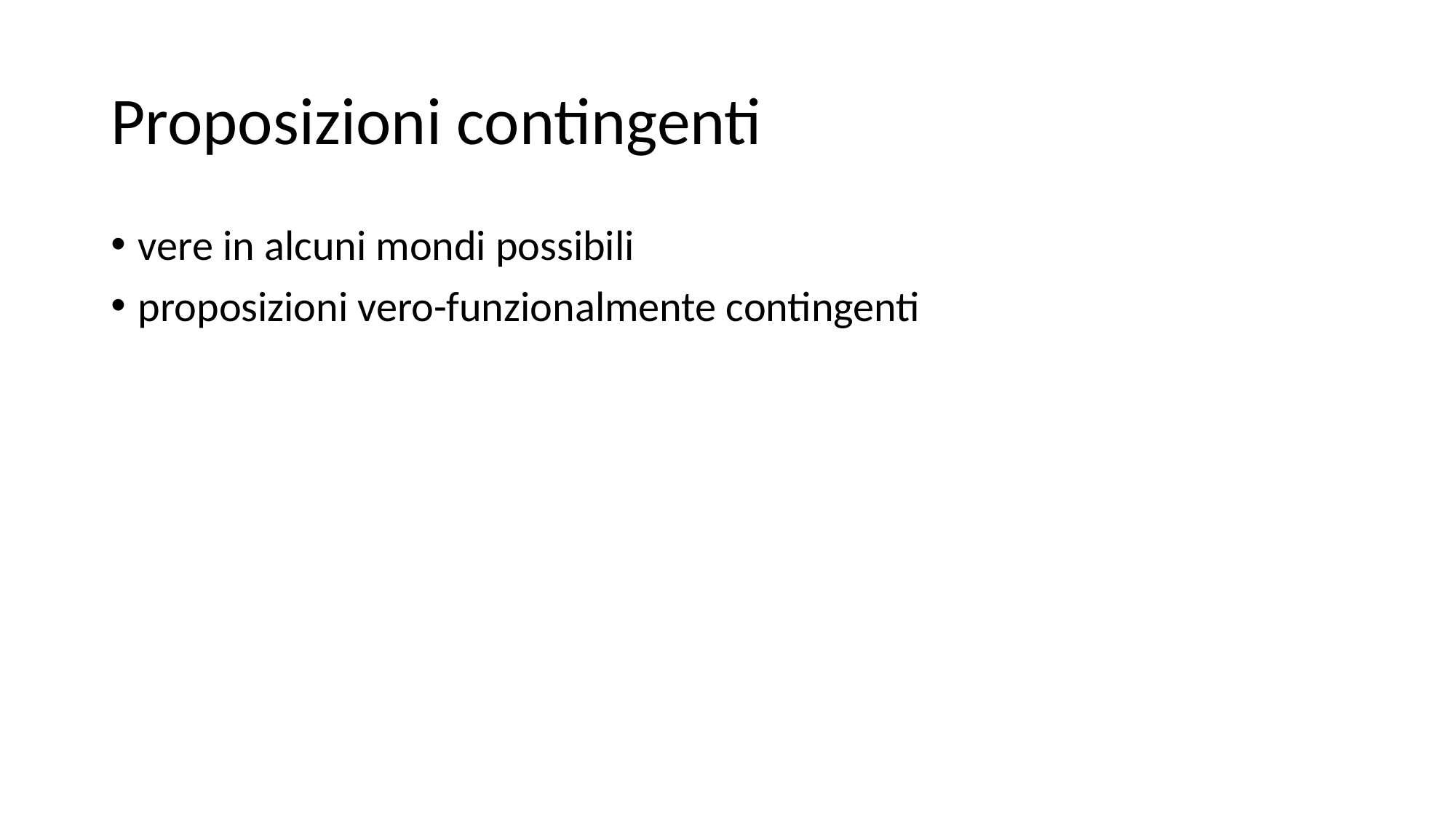

# Proposizioni contingenti
vere in alcuni mondi possibili
proposizioni vero-funzionalmente contingenti